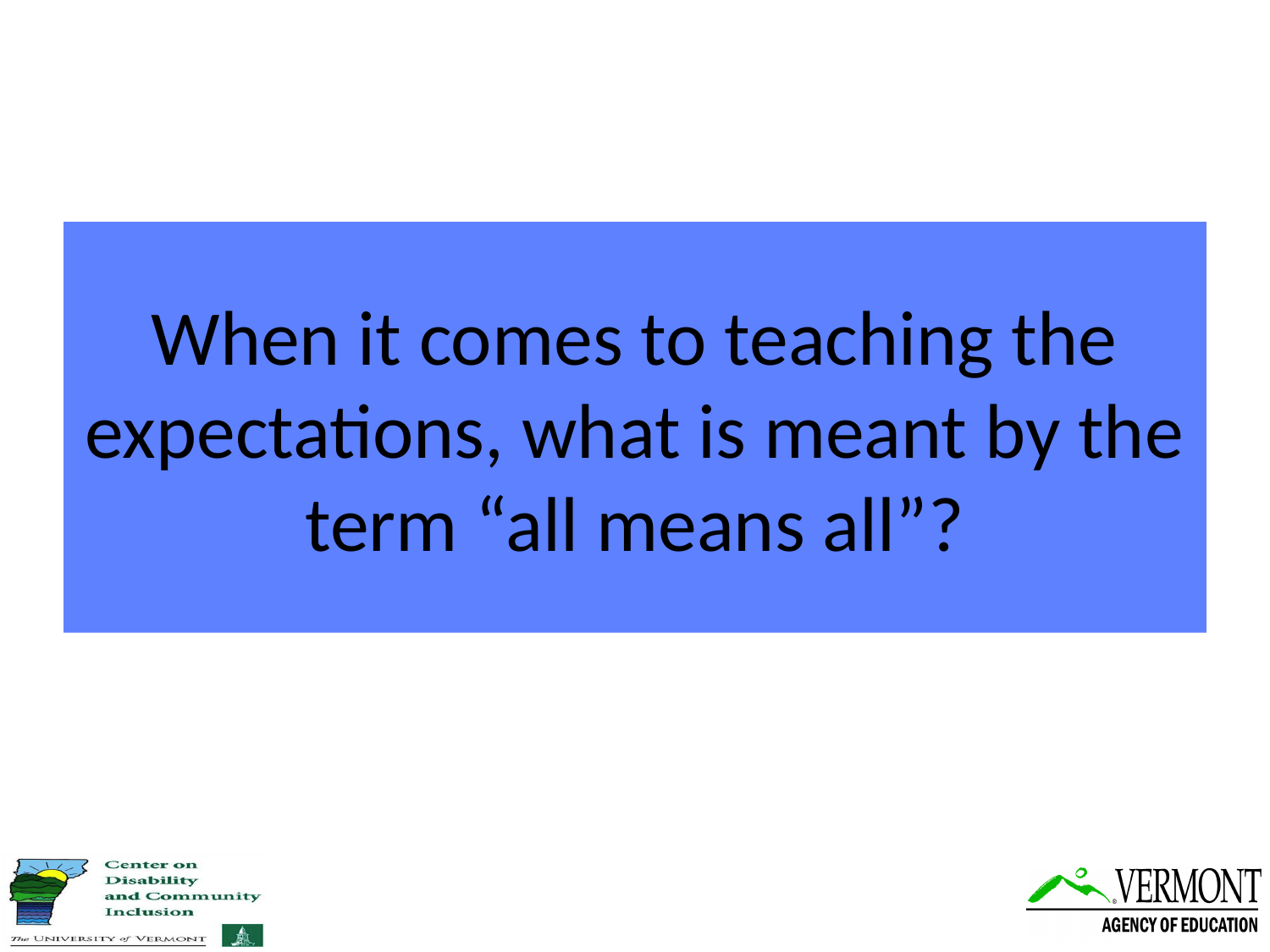

# When it comes to teaching the expectations, what is meant by the term “all means all”?